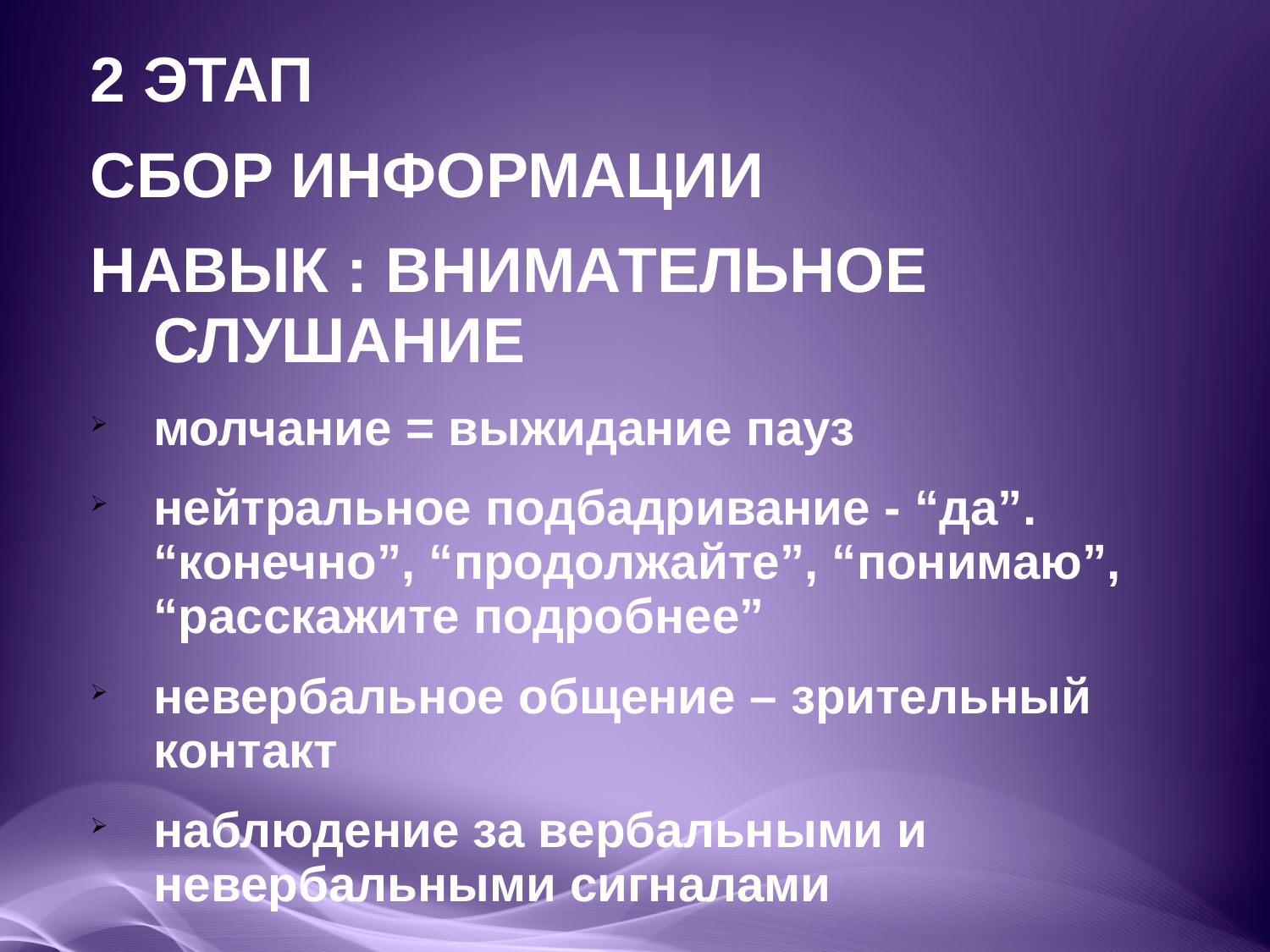

2 ЭТАП
СБОР ИНФОРМАЦИИ
НАВЫК : ВНИМАТЕЛЬНОЕ СЛУШАНИЕ
молчание = выжидание пауз
нейтральное подбадривание - “да”. “конечно”, “продолжайте”, “понимаю”, “расскажите подробнее”
невербальное общение – зрительный контакт
наблюдение за вербальными и невербальными сигналами